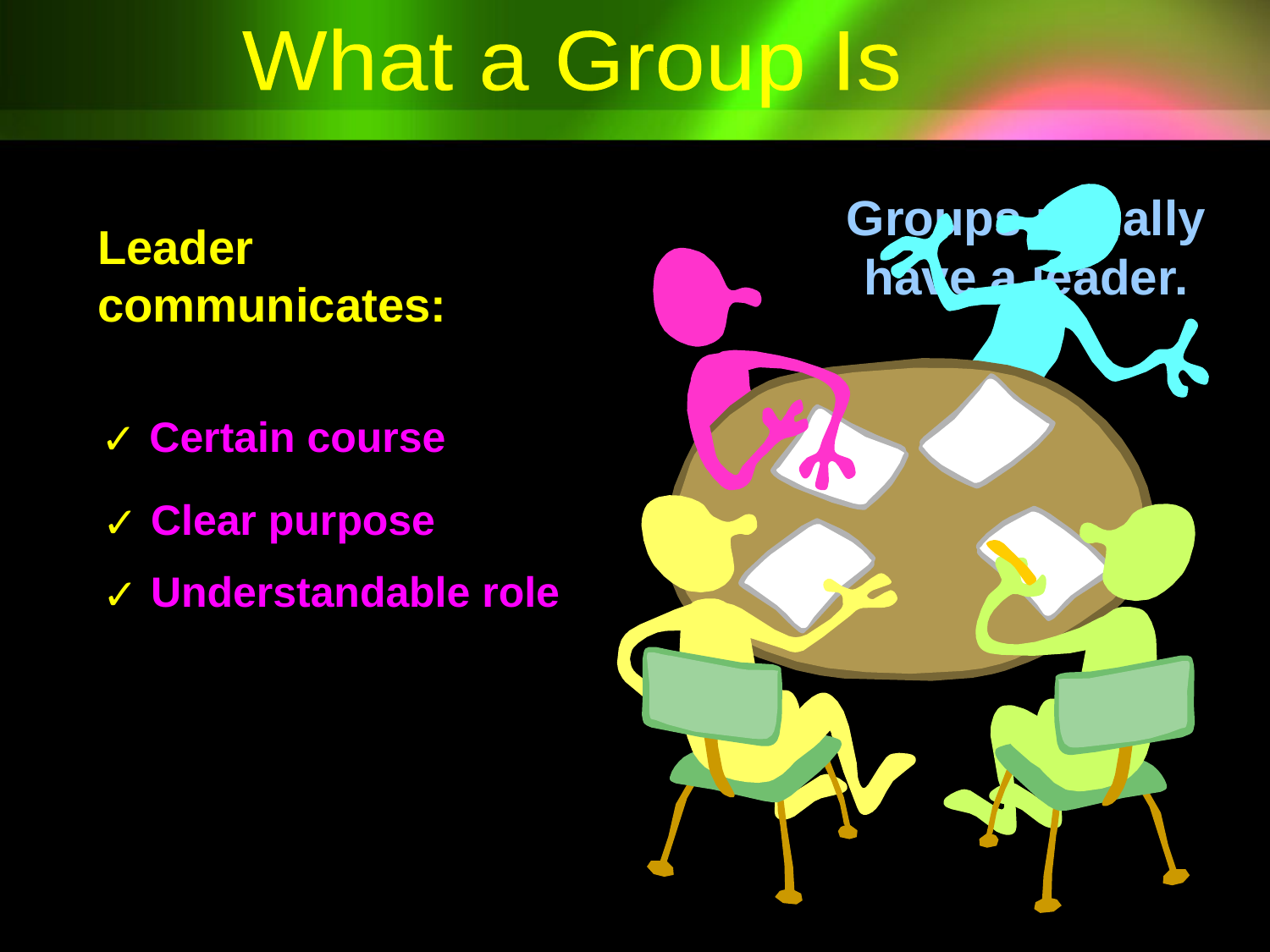

What a Group Is
Groups usually
have a leader.

Leader
communicates:

Certain course
Clear purpose
Understandable role